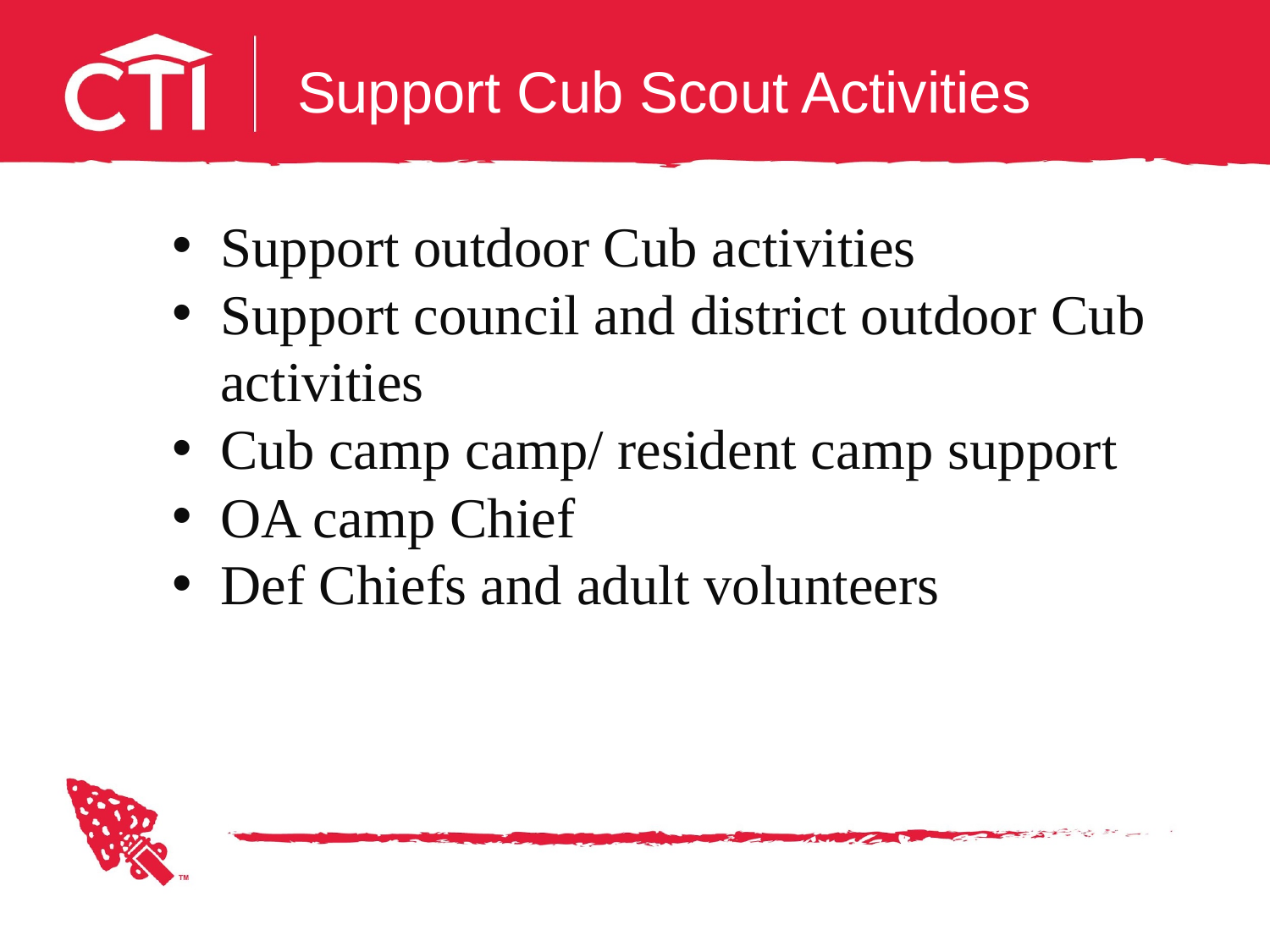

# Support Cub Scout Activities
Support outdoor Cub activities
Support council and district outdoor Cub activities
Cub camp camp/ resident camp support
OA camp Chief
Def Chiefs and adult volunteers